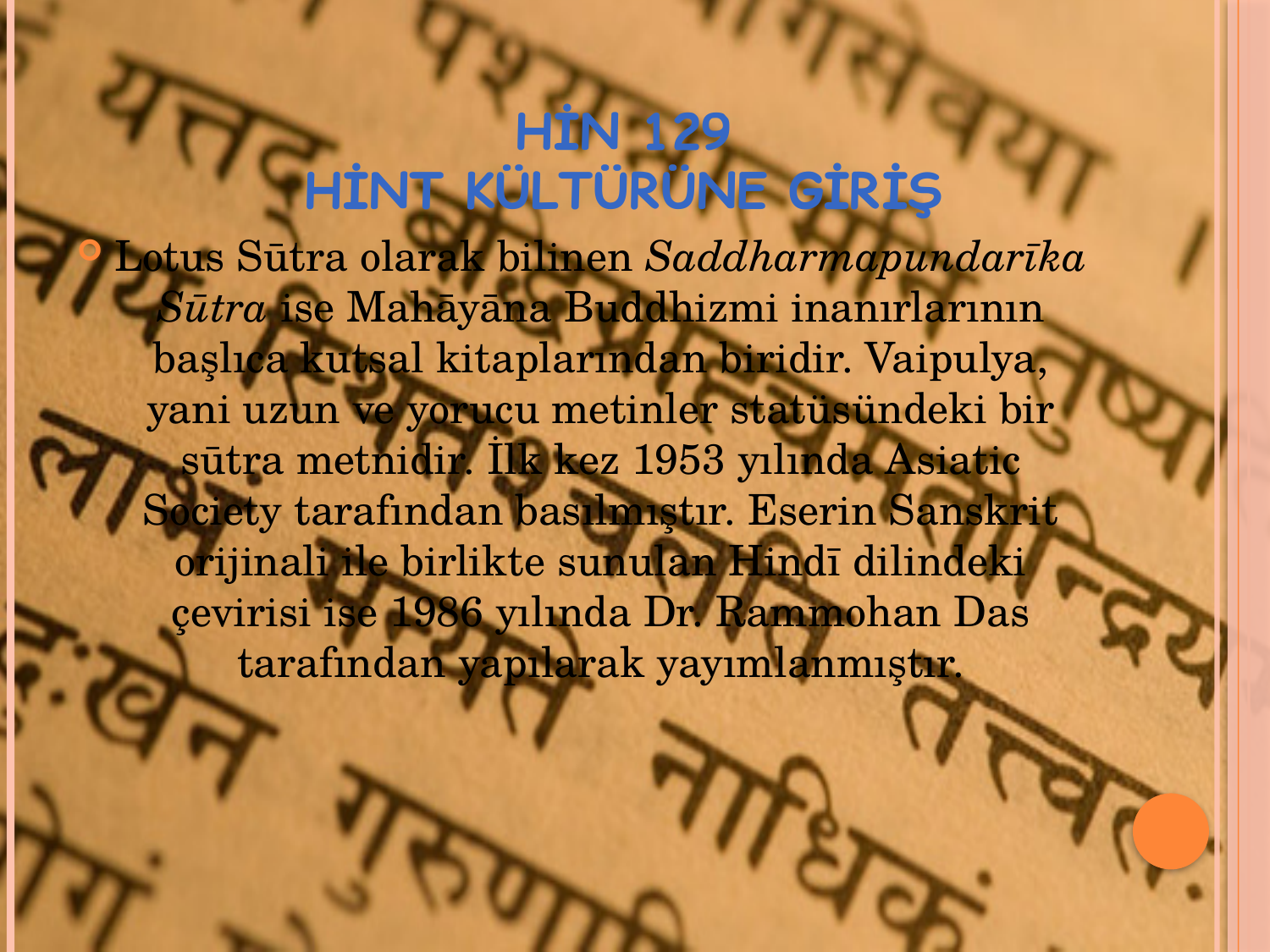

# HİN 129 HİNT KÜLTÜRÜNE GİRİŞ

Lotus Sūtra olarak bilinen Saddharmapundarīka Sūtra ise Mahāyāna Buddhizmi inanırlarının başlıca kutsal kitaplarından biridir. Vaipulya, yani uzun ve yorucu metinler statüsündeki bir sūtra metnidir. İlk kez 1953 yılında Asiatic Society tarafından basılmıştır. Eserin Sanskrit orijinali ile birlikte sunulan Hindī dilindeki çevirisi ise 1986 yılında Dr. Rammohan Das tarafından yapılarak yayımlanmıştır.